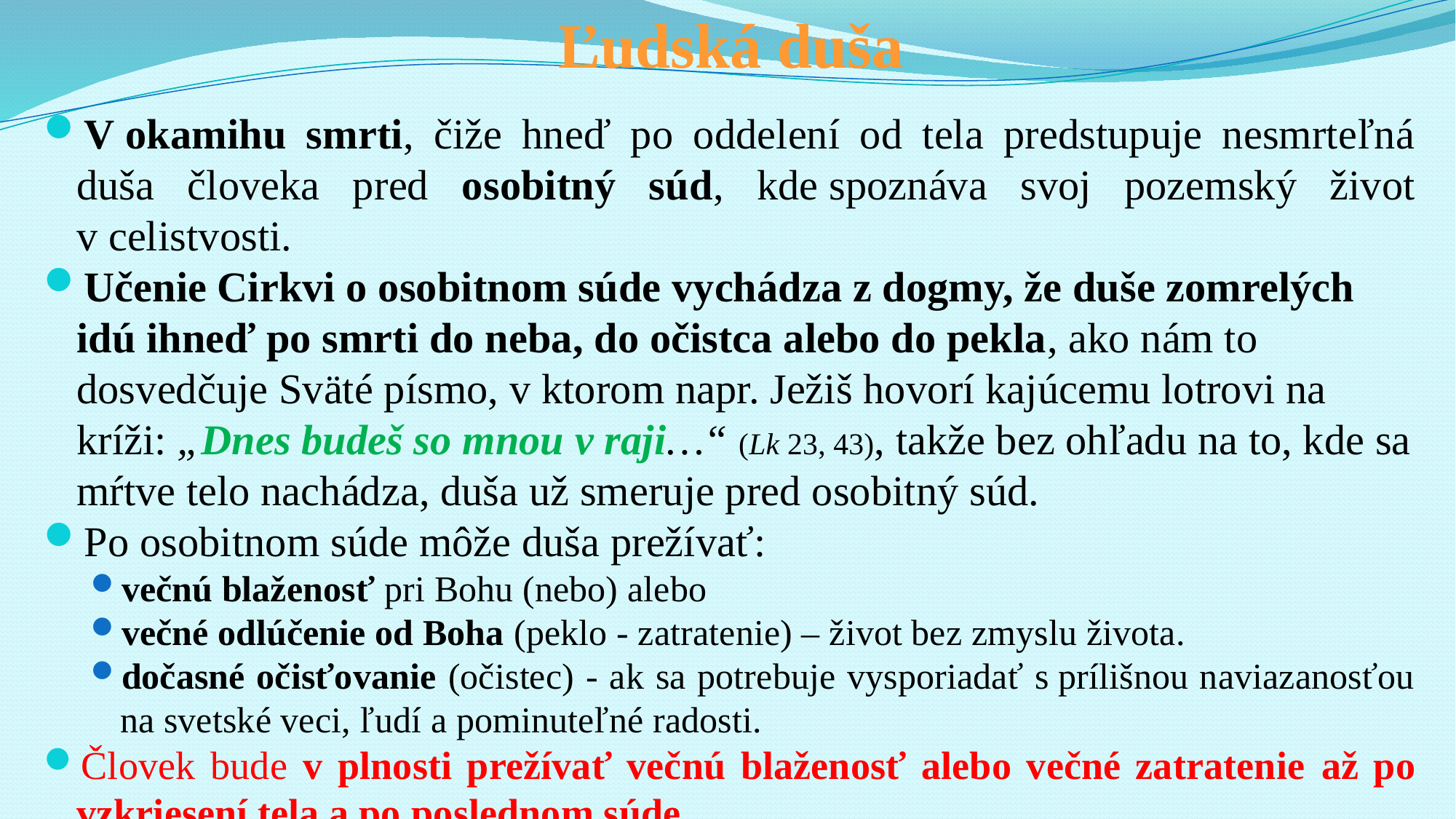

# Ľudská duša
V okamihu smrti, čiže hneď po oddelení od tela predstupuje nesmrteľná duša človeka pred osobitný súd, kde spoznáva svoj pozemský život v celistvosti.
Učenie Cirkvi o osobitnom súde vychádza z dogmy, že duše zomrelých idú ihneď po smrti do neba, do očistca alebo do pekla, ako nám to dosvedčuje Sväté písmo, v ktorom napr. Ježiš hovorí kajúcemu lotrovi na kríži: „Dnes budeš so mnou v raji…“ (Lk 23, 43), takže bez ohľadu na to, kde sa mŕtve telo nachádza, duša už smeruje pred osobitný súd.
Po osobitnom súde môže duša prežívať:
večnú blaženosť pri Bohu (nebo) alebo
večné odlúčenie od Boha (peklo - zatratenie) – život bez zmyslu života.
dočasné očisťovanie (očistec) - ak sa potrebuje vysporiadať s prílišnou naviazanosťou na svetské veci, ľudí a pominuteľné radosti.
Človek bude v plnosti prežívať večnú blaženosť alebo večné zatratenie až po vzkriesení tela a po poslednom súde.